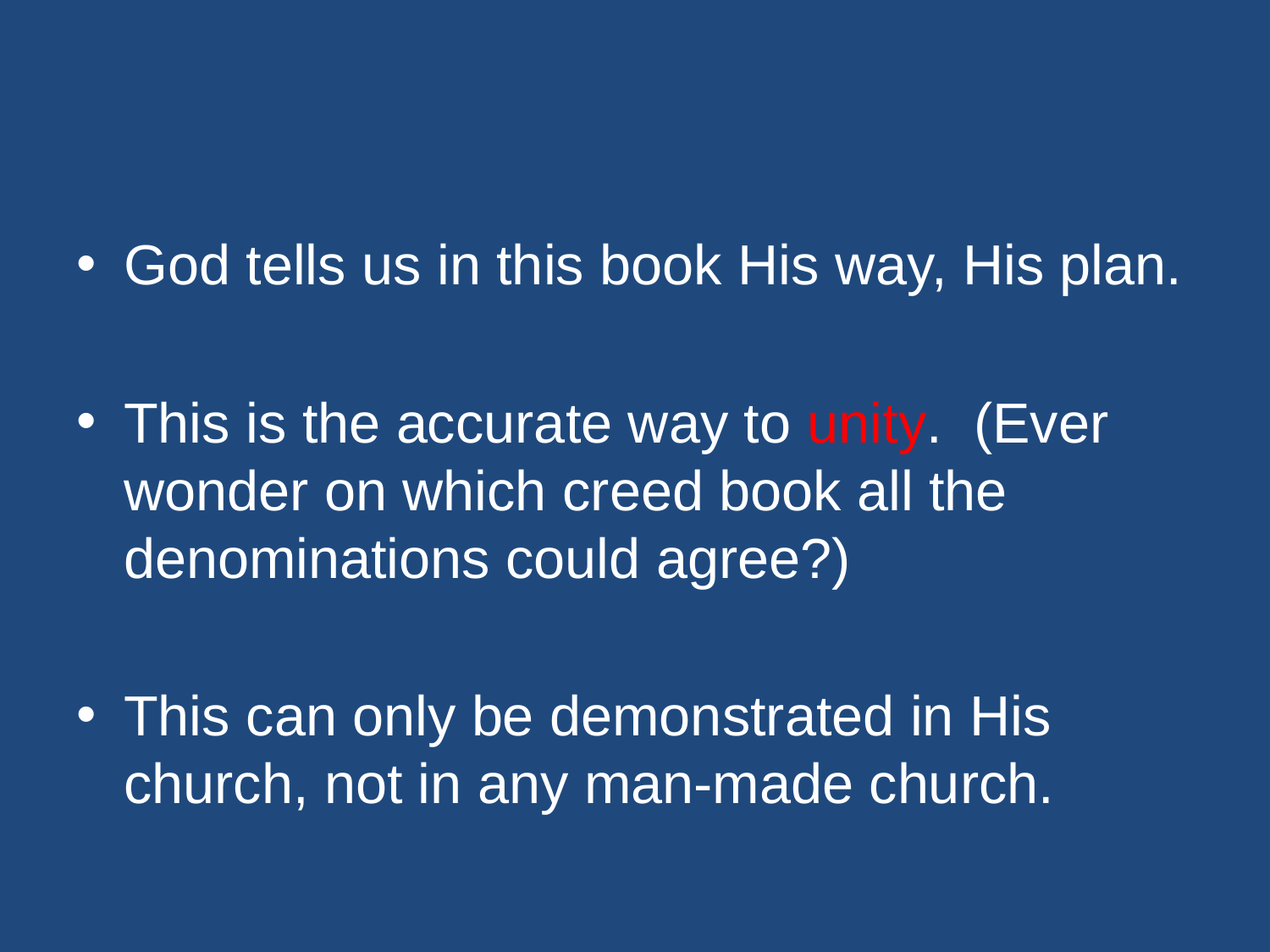

#
God tells us in this book His way, His plan.

This is the accurate way to unity.  (Ever wonder on which creed book all the denominations could agree?)

This can only be demonstrated in His church, not in any man-made church.